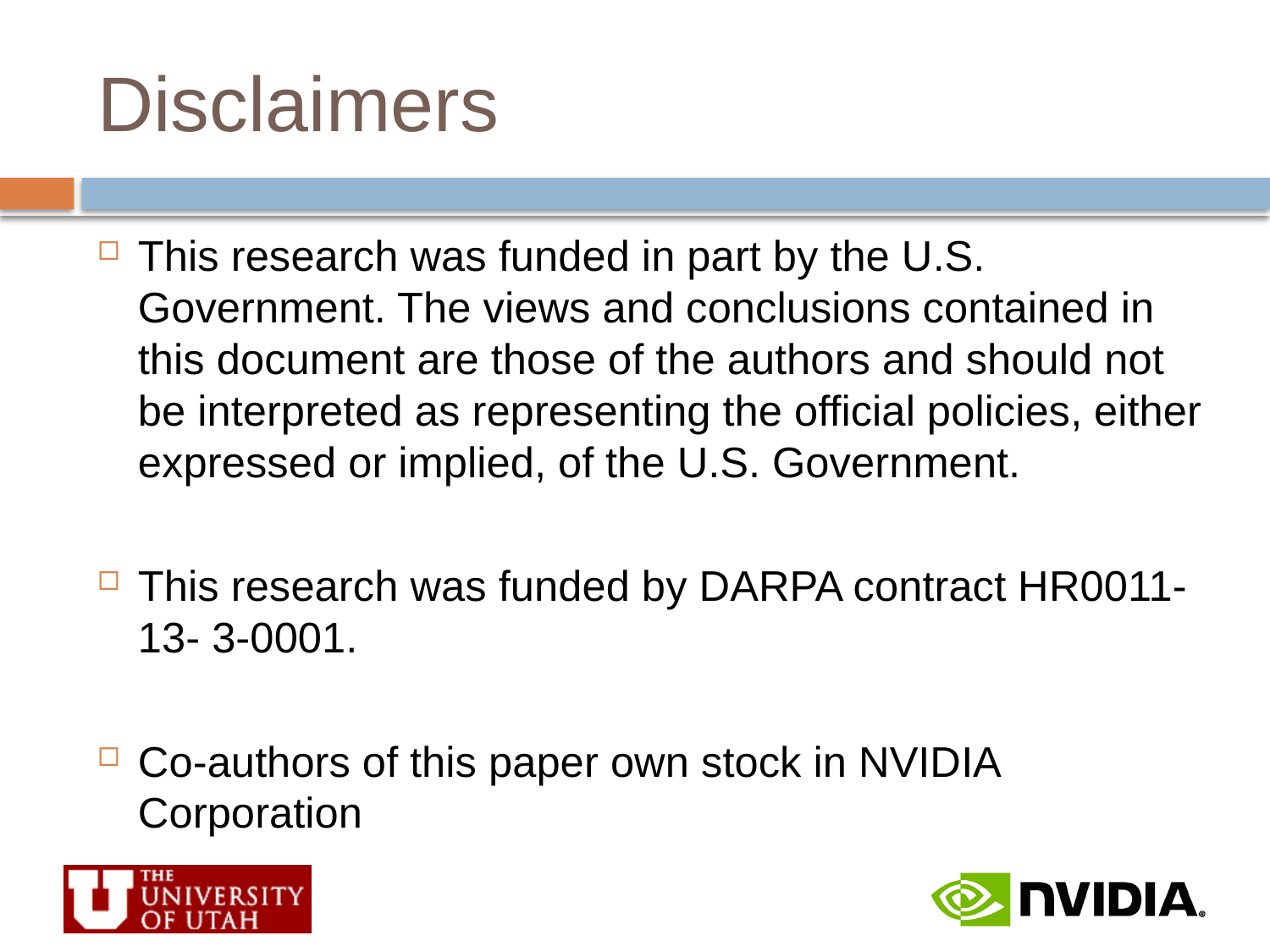

# Disclaimers
This research was funded in part by the U.S. Government. The views and conclusions contained in this document are those of the authors and should not be interpreted as representing the official policies, either expressed or implied, of the U.S. Government.

This research was funded by DARPA contract HR0011-13- 3-0001.

Co-authors of this paper own stock in NVIDIA Corporation